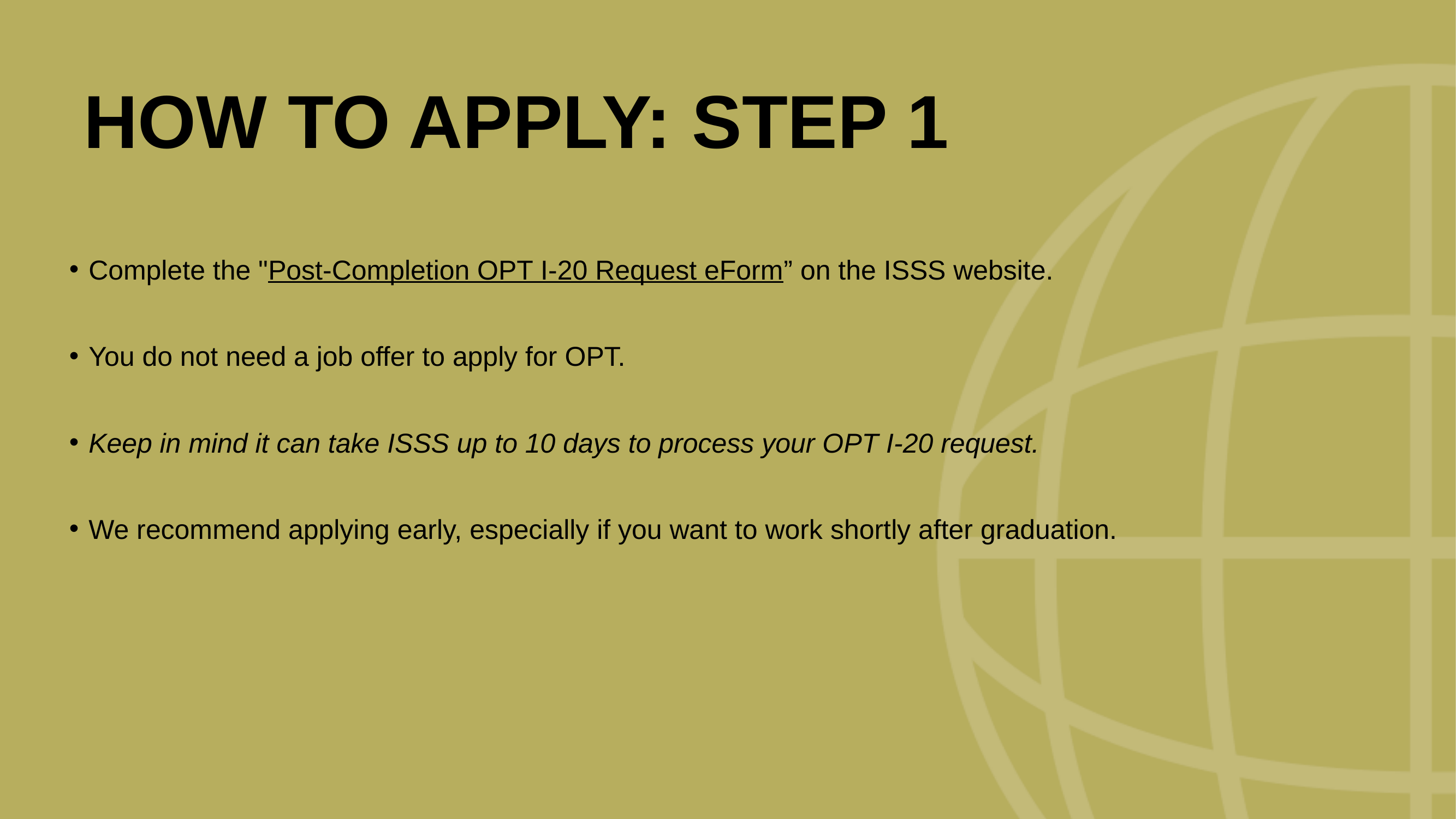

HOW TO APPLY: STEP 1
Complete the "Post-Completion OPT I-20 Request eForm” on the ISSS website.
You do not need a job offer to apply for OPT.
Keep in mind it can take ISSS up to 10 days to process your OPT I-20 request.
We recommend applying early, especially if you want to work shortly after graduation.